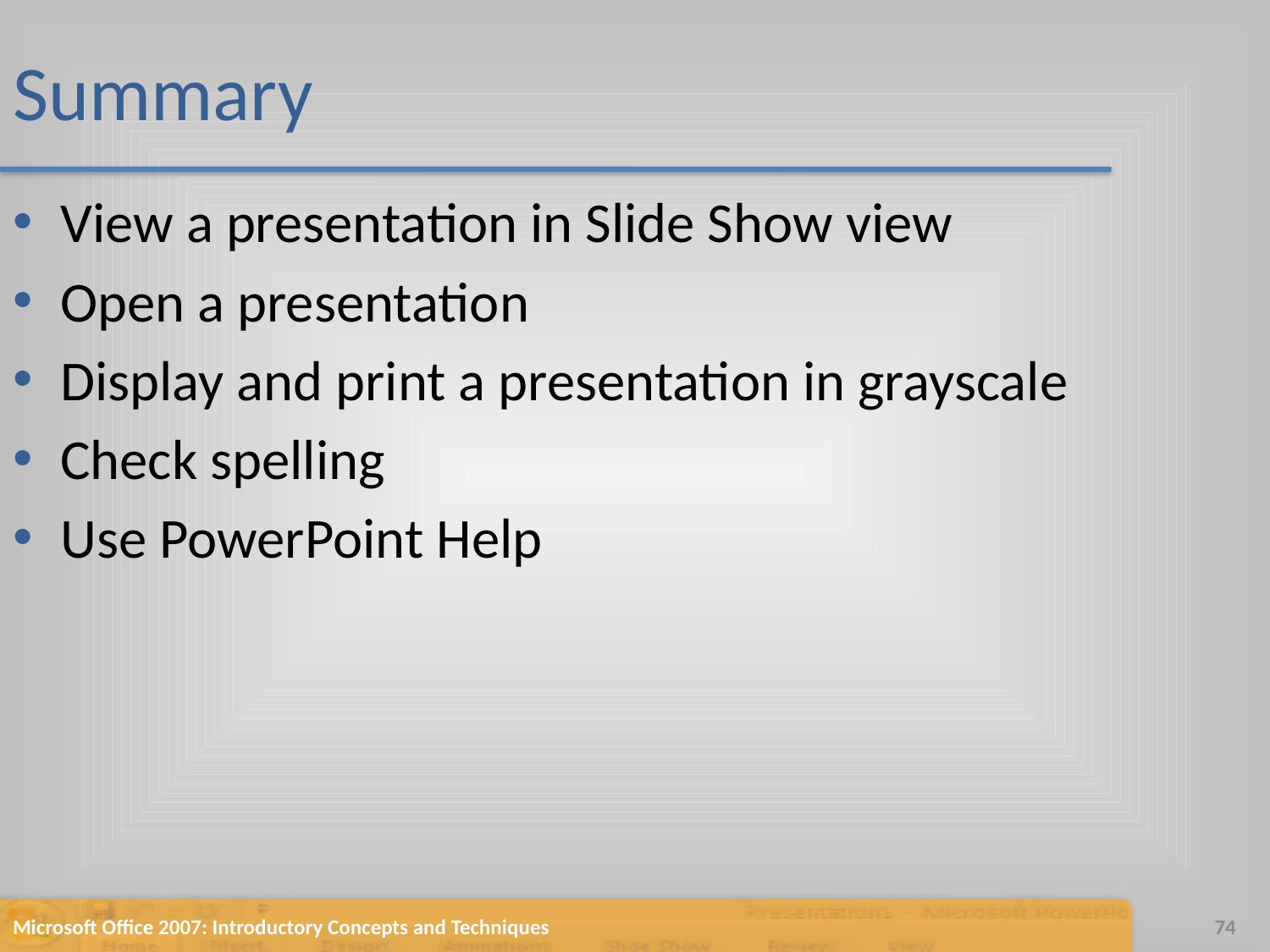

# Summary
View a presentation in Slide Show view
Open a presentation
Display and print a presentation in grayscale
Check spelling
Use PowerPoint Help
Microsoft Office 2007: Introductory Concepts and Techniques
74